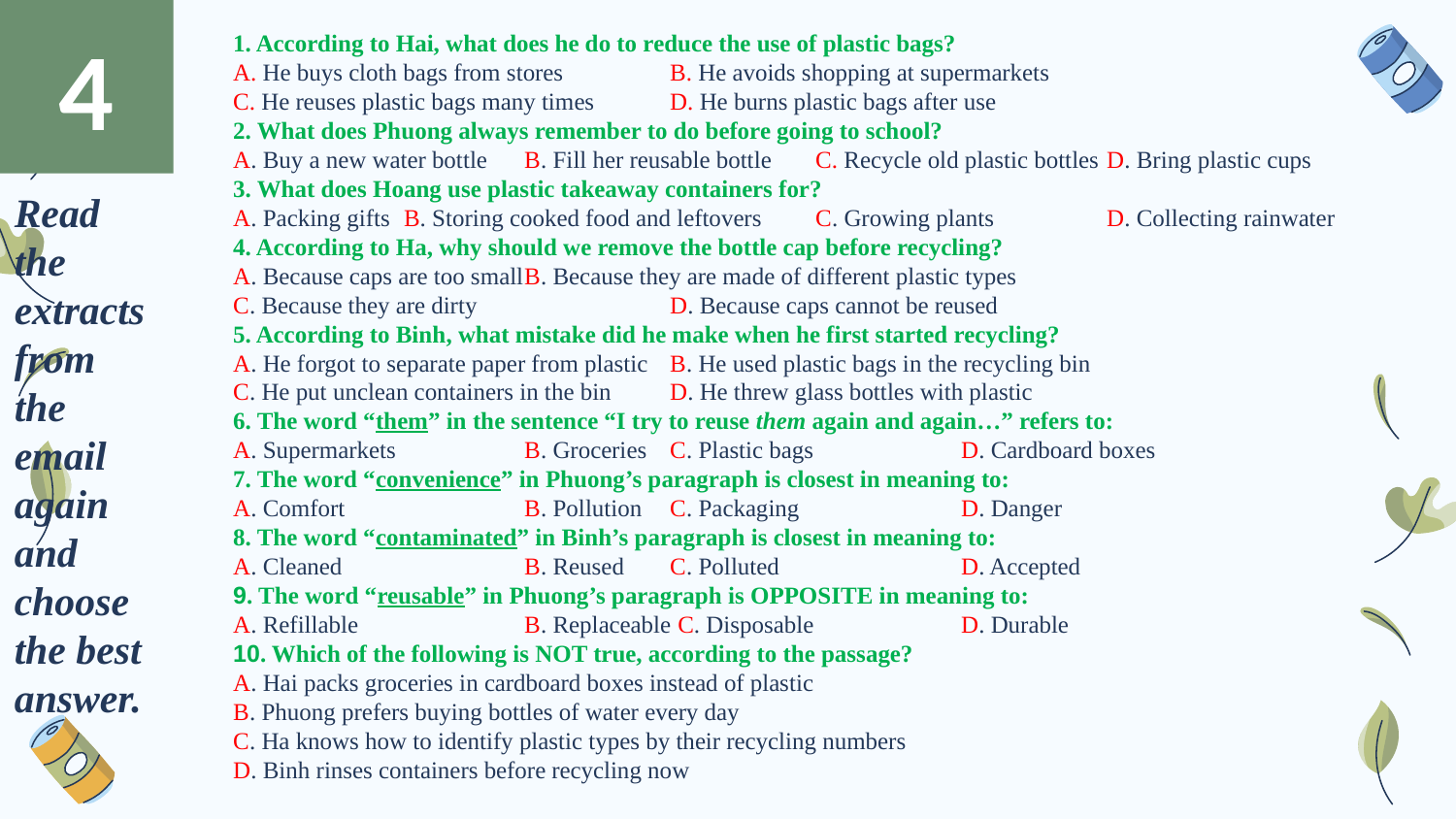

4
1. According to Hai, what does he do to reduce the use of plastic bags?
A. He buys cloth bags from stores	B. He avoids shopping at supermarkets
C. He reuses plastic bags many times	D. He burns plastic bags after use
2. What does Phuong always remember to do before going to school?
A. Buy a new water bottle	B. Fill her reusable bottle	C. Recycle old plastic bottles	D. Bring plastic cups
3. What does Hoang use plastic takeaway containers for?
A. Packing gifts  B. Storing cooked food and leftovers 	C. Growing plants	D. Collecting rainwater
4. According to Ha, why should we remove the bottle cap before recycling?
A. Because caps are too small	B. Because they are made of different plastic types
C. Because they are dirty		D. Because caps cannot be reused
5. According to Binh, what mistake did he make when he first started recycling?
A. He forgot to separate paper from plastic	B. He used plastic bags in the recycling bin
C. He put unclean containers in the bin	D. He threw glass bottles with plastic
6. The word “them” in the sentence “I try to reuse them again and again…” refers to:
A. Supermarkets	B. Groceries	C. Plastic bags		D. Cardboard boxes
7. The word “convenience” in Phuong’s paragraph is closest in meaning to:
A. Comfort		B. Pollution	C. Packaging		D. Danger
8. The word “contaminated” in Binh’s paragraph is closest in meaning to:
A. Cleaned		B. Reused	C. Polluted		D. Accepted
9. The word “reusable” in Phuong’s paragraph is OPPOSITE in meaning to:
A. Refillable		B. Replaceable C. Disposable		D. Durable
10. Which of the following is NOT true, according to the passage?
A. Hai packs groceries in cardboard boxes instead of plastic
B. Phuong prefers buying bottles of water every day
C. Ha knows how to identify plastic types by their recycling numbers
D. Binh rinses containers before recycling now
Read the extracts from the email again and choose the best answer.